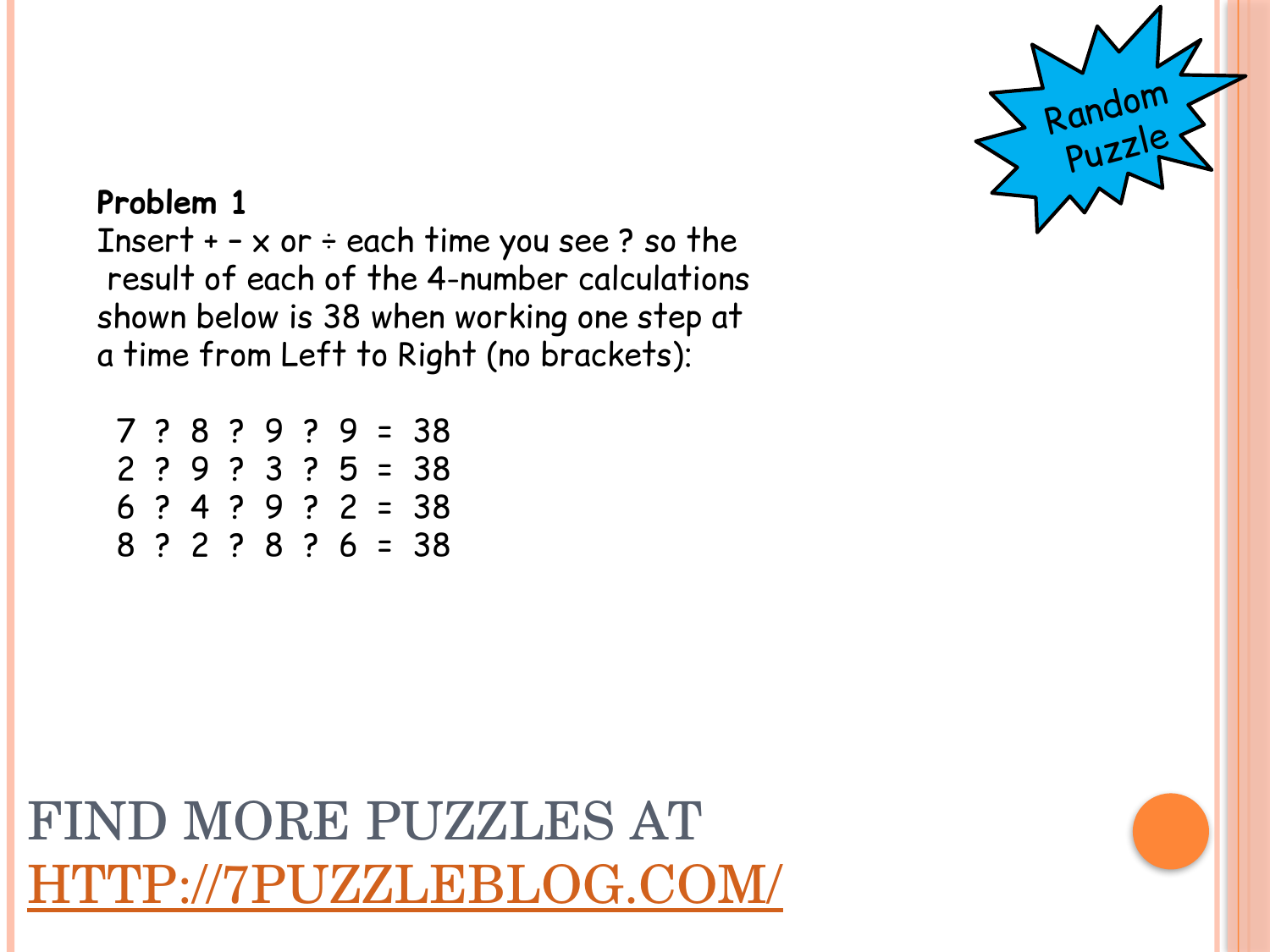

Random Puzzle
Problem 1
Insert + – x or ÷ each time you see ? so the
 result of each of the 4-number calculations
shown below is 38 when working one step at
a time from Left to Right (no brackets):

  7  ?  8  ?  9  ?  9  =  38
  2  ?  9  ?  3  ?  5  =  38
  6  ?  4  ?  9  ?  2  =  38
  8  ?  2  ?  8  ?  6  =  38
# Find more puzzles at http://7puzzleblog.com/